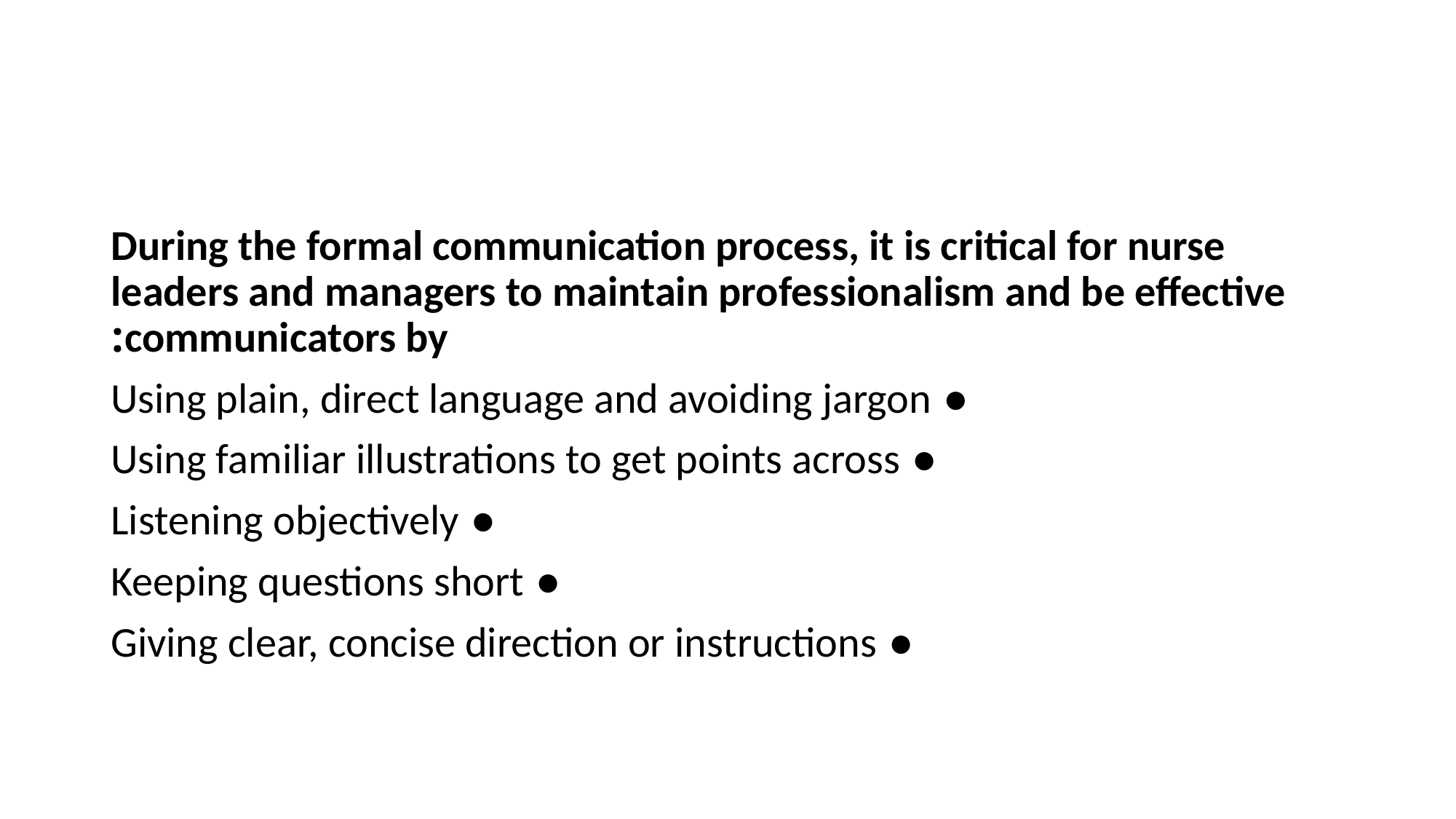

#
During the formal communication process, it is critical for nurse leaders and managers to maintain professionalism and be effective communicators by:
● Using plain, direct language and avoiding jargon
● Using familiar illustrations to get points across
● Listening objectively
● Keeping questions short
● Giving clear, concise direction or instructions